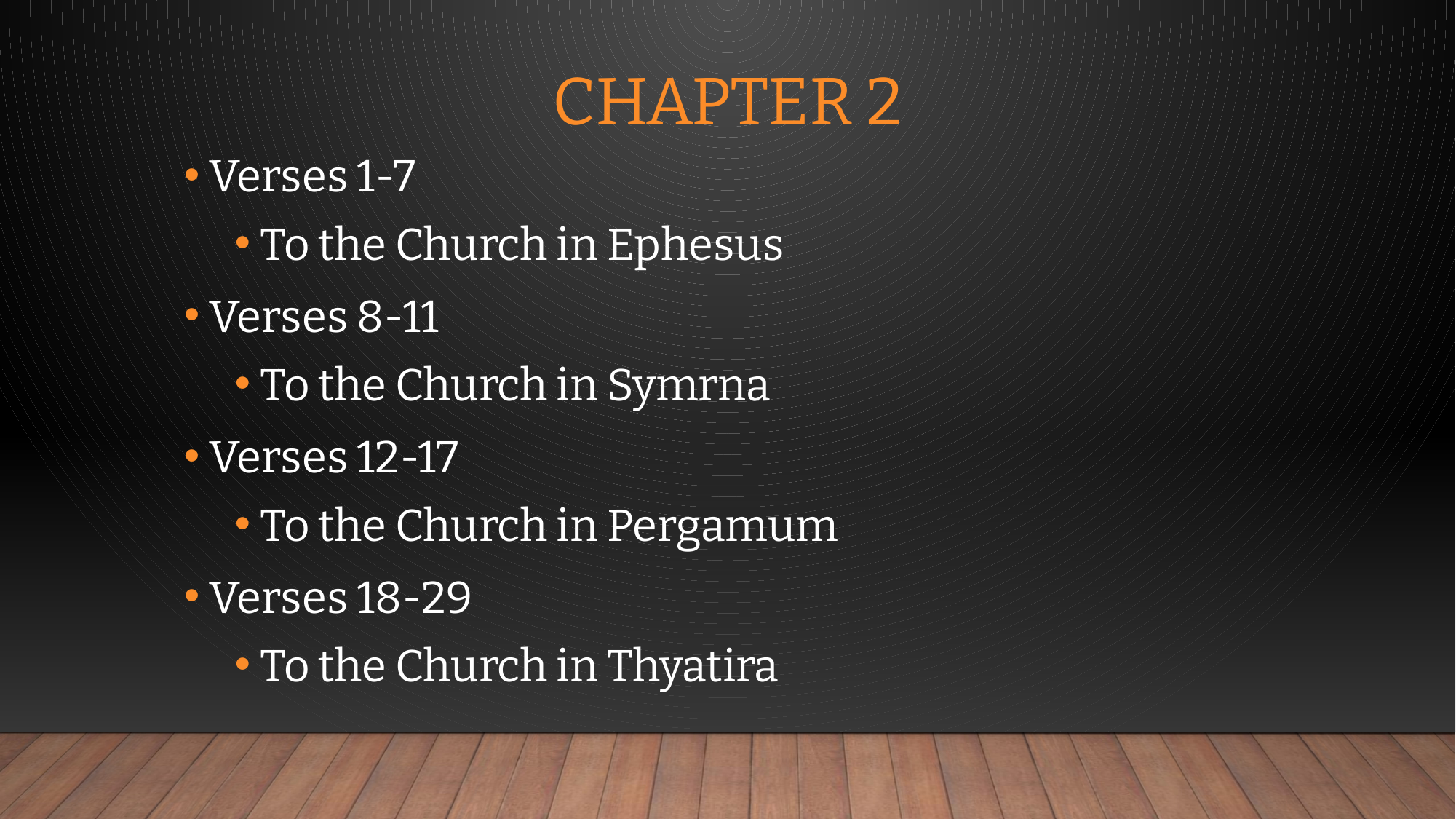

# Chapter 2
Verses 1-7
To the Church in Ephesus
Verses 8-11
To the Church in Symrna
Verses 12-17
To the Church in Pergamum
Verses 18-29
To the Church in Thyatira